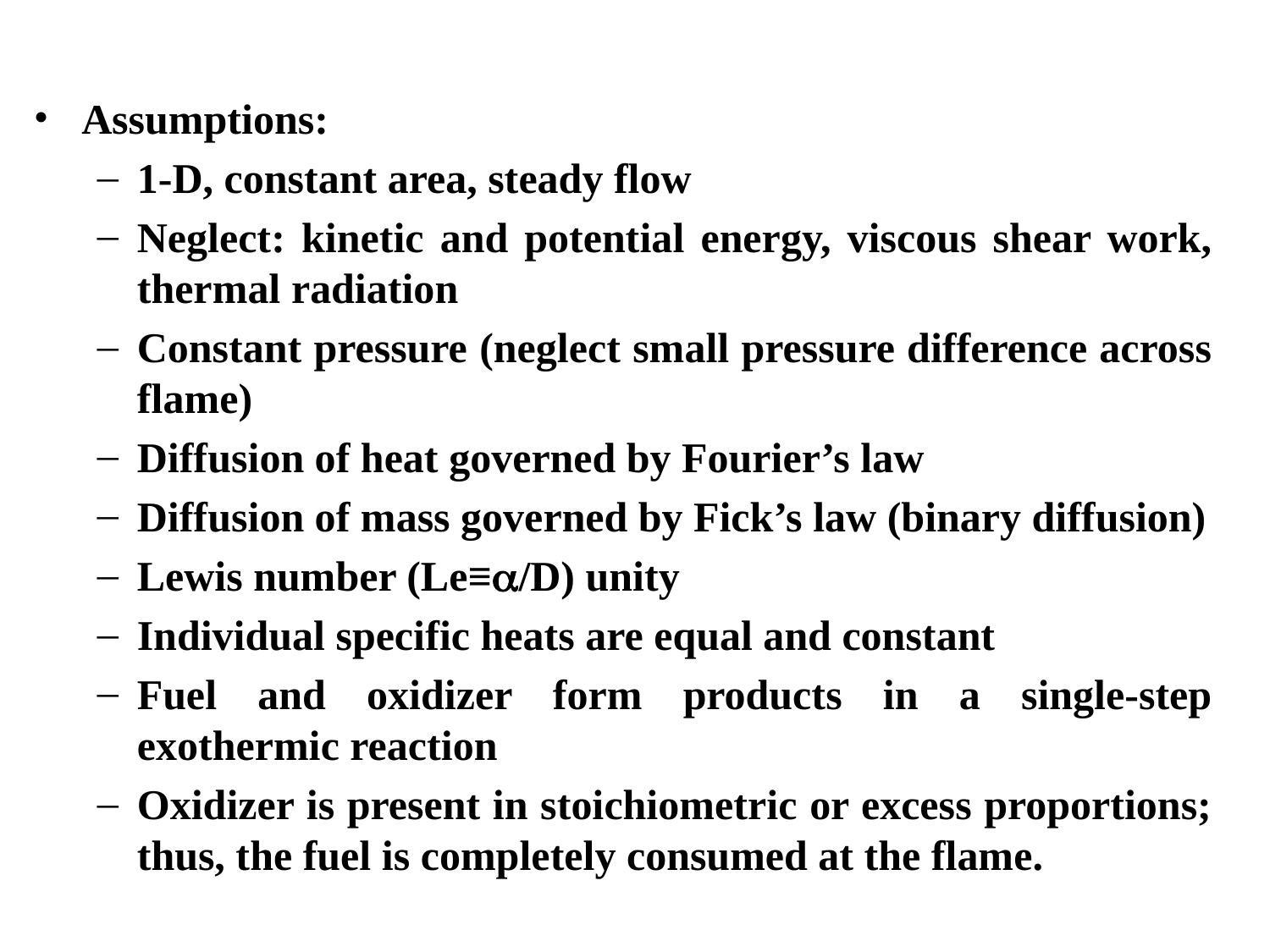

Assumptions:
1-D, constant area, steady flow
Neglect: kinetic and potential energy, viscous shear work, thermal radiation
Constant pressure (neglect small pressure difference across flame)
Diffusion of heat governed by Fourier’s law
Diffusion of mass governed by Fick’s law (binary diffusion)
Lewis number (Le≡α/D) unity
Individual specific heats are equal and constant
Fuel and oxidizer form products in a single-step exothermic reaction
Oxidizer is present in stoichiometric or excess proportions; thus, the fuel is completely consumed at the flame.